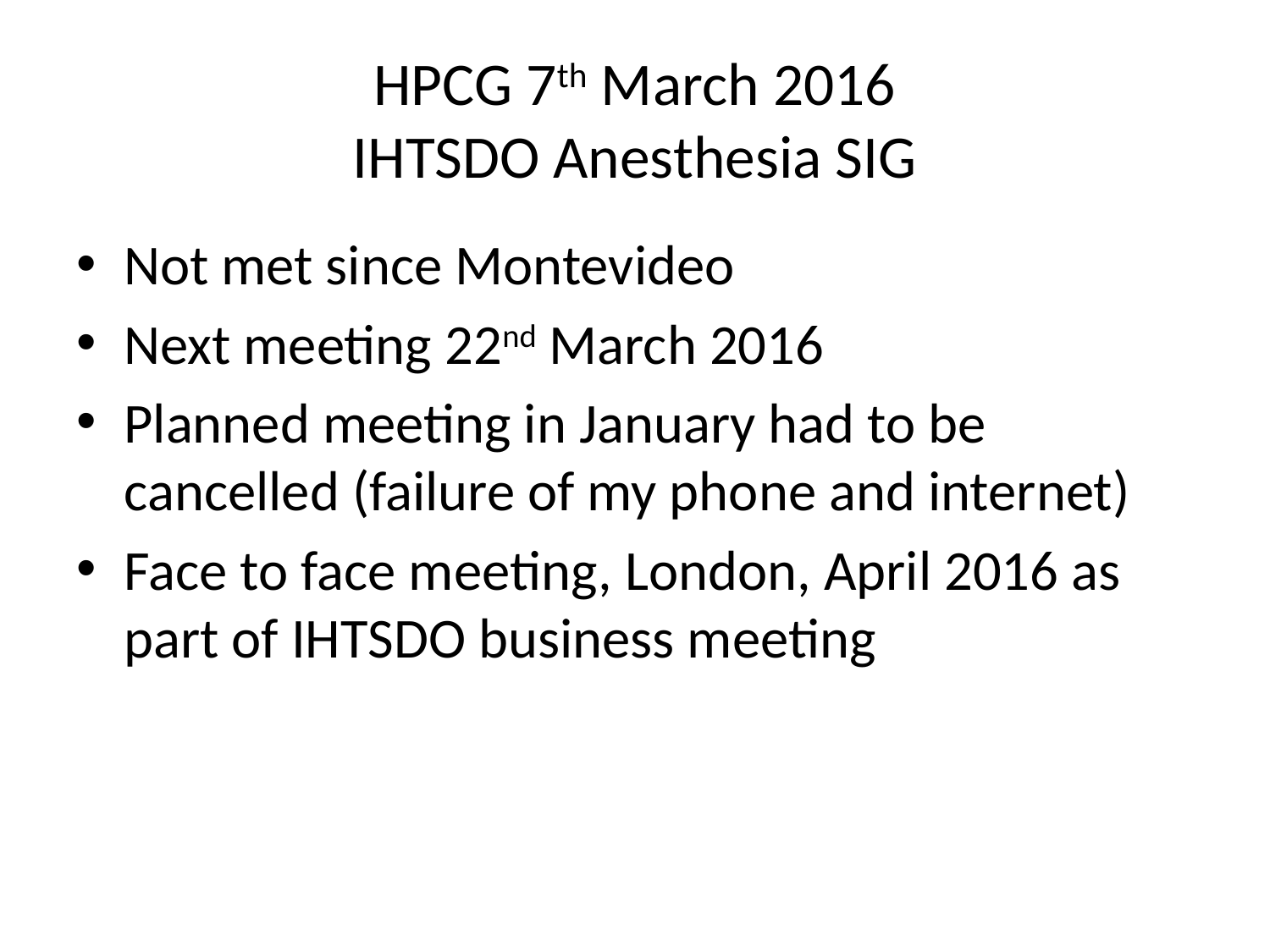

# HPCG 7th March 2016 IHTSDO Anesthesia SIG
Not met since Montevideo
Next meeting 22nd March 2016
Planned meeting in January had to be cancelled (failure of my phone and internet)
Face to face meeting, London, April 2016 as part of IHTSDO business meeting